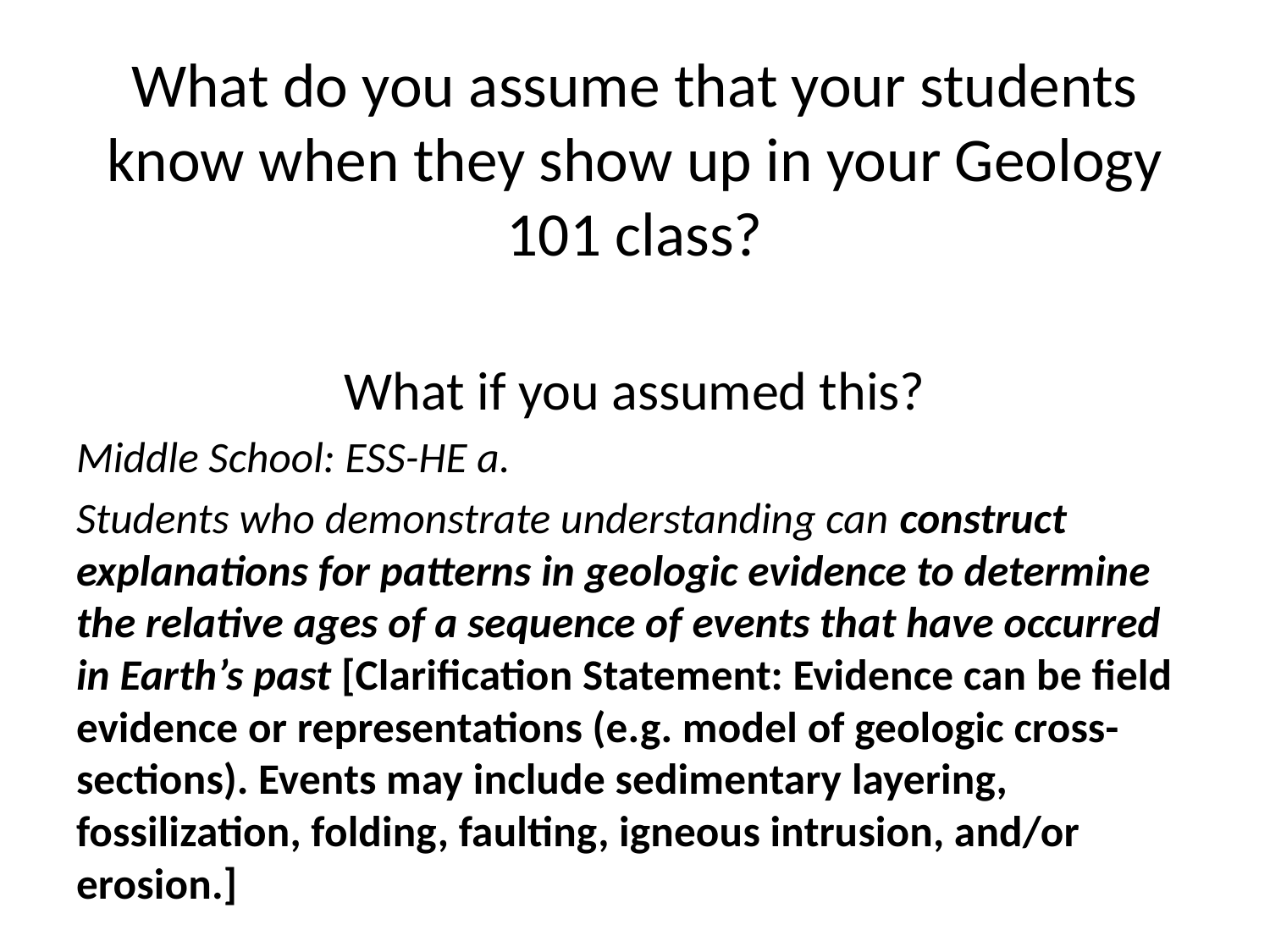

# What do you assume that your students know when they show up in your Geology 101 class?
What if you assumed this?
Middle School: ESS-HE a.
Students who demonstrate understanding can construct explanations for patterns in geologic evidence to determine the relative ages of a sequence of events that have occurred in Earth’s past [Clarification Statement: Evidence can be field evidence or representations (e.g. model of geologic cross-sections). Events may include sedimentary layering, fossilization, folding, faulting, igneous intrusion, and/or erosion.]